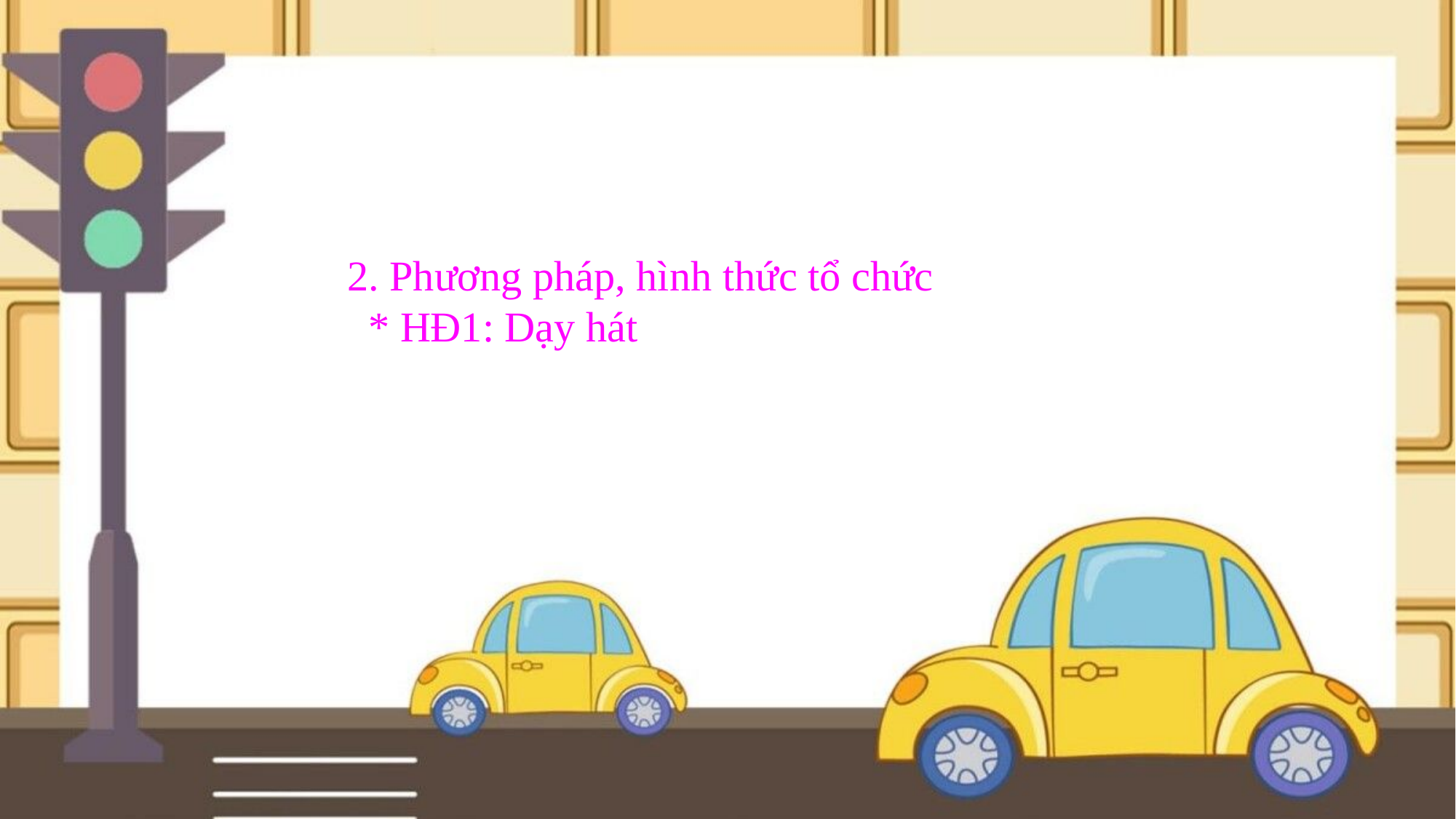

2. Phương pháp, hình thức tổ chức
  * HĐ1: Dạy hát